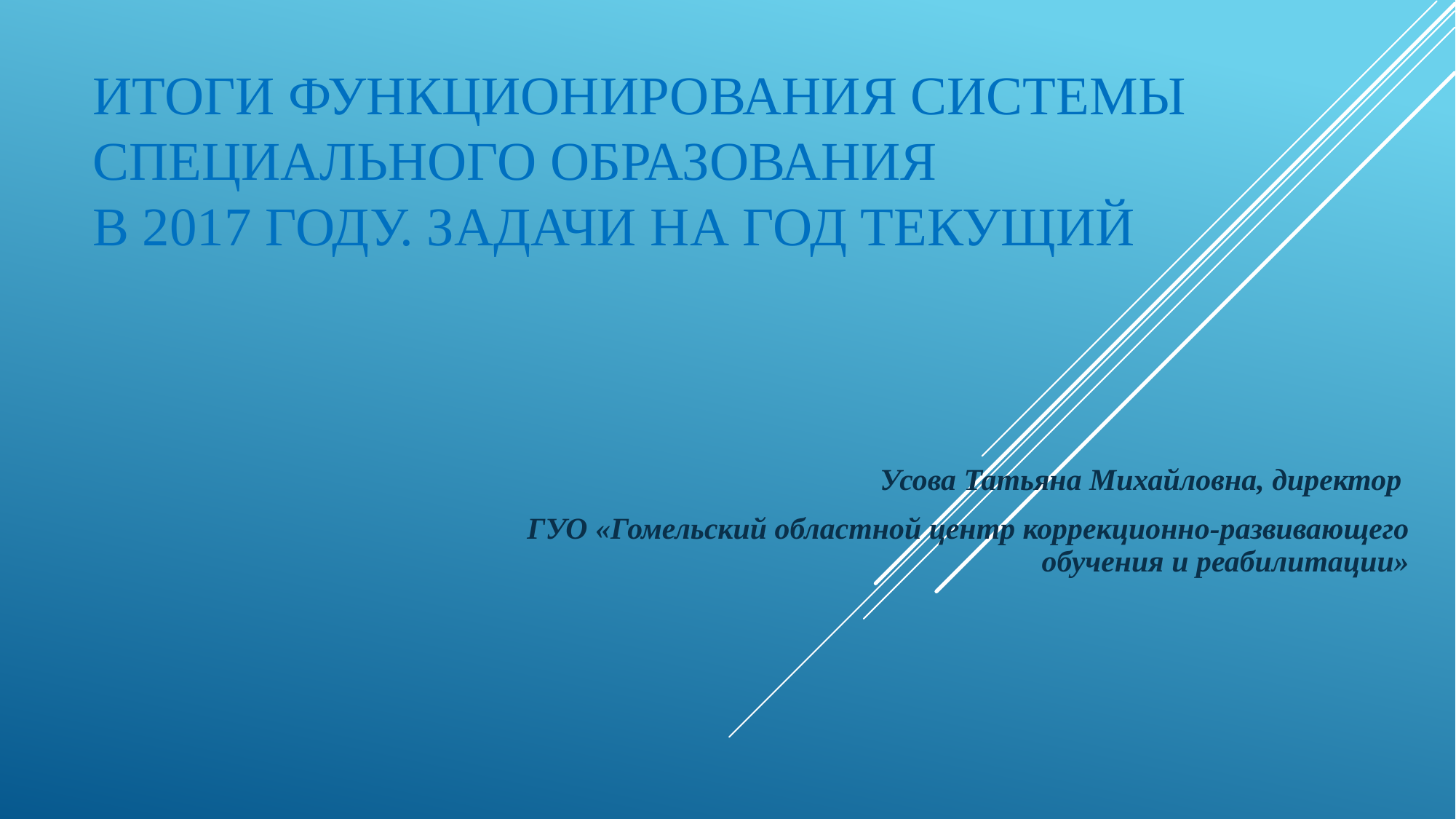

# Итоги функционирования системы специального образования в 2017 году. Задачи на год текущий
Усова Татьяна Михайловна, директор
ГУО «Гомельский областной центр коррекционно-развивающего обучения и реабилитации»